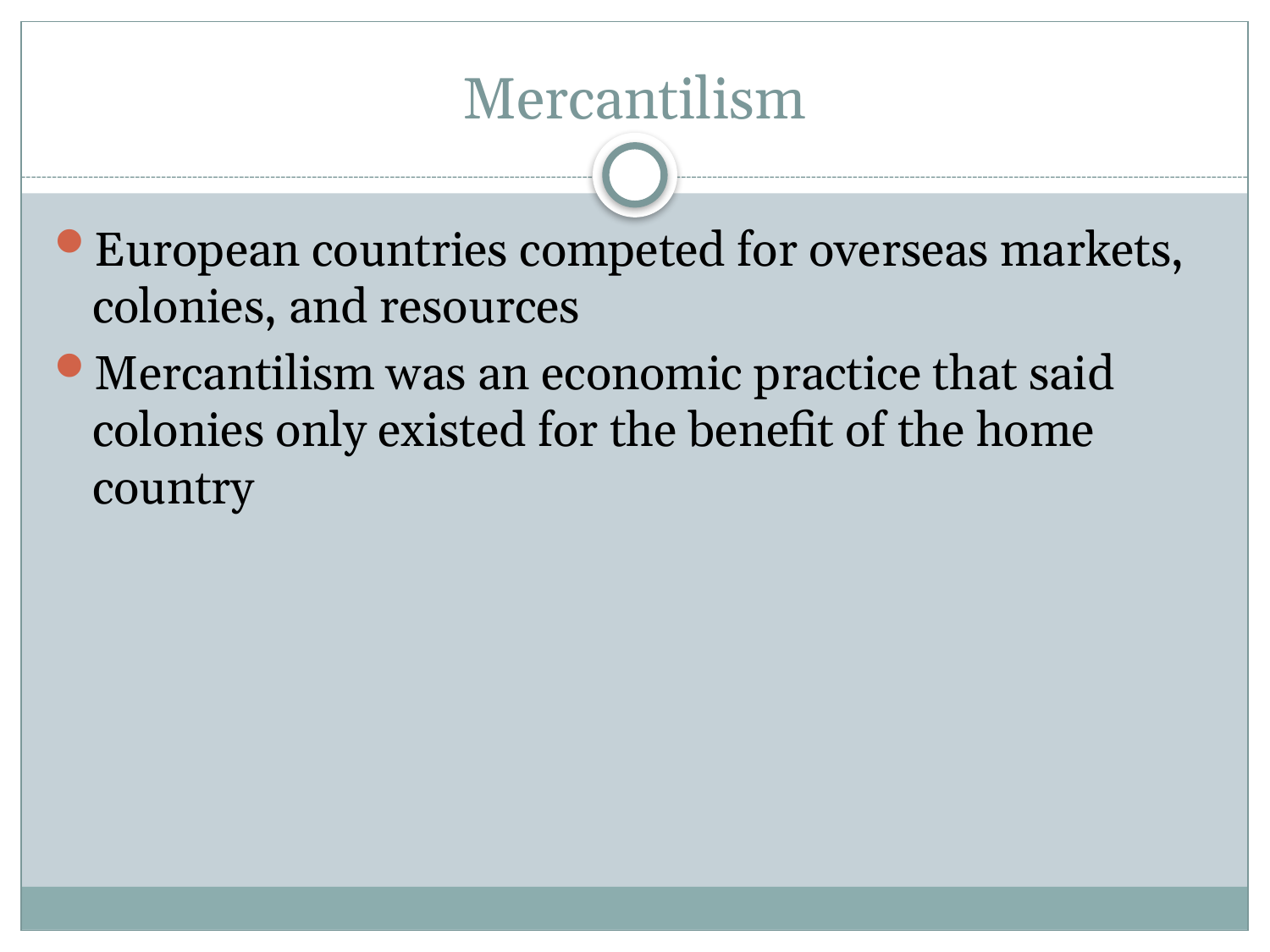

# Mercantilism
European countries competed for overseas markets, colonies, and resources
Mercantilism was an economic practice that said colonies only existed for the benefit of the home country